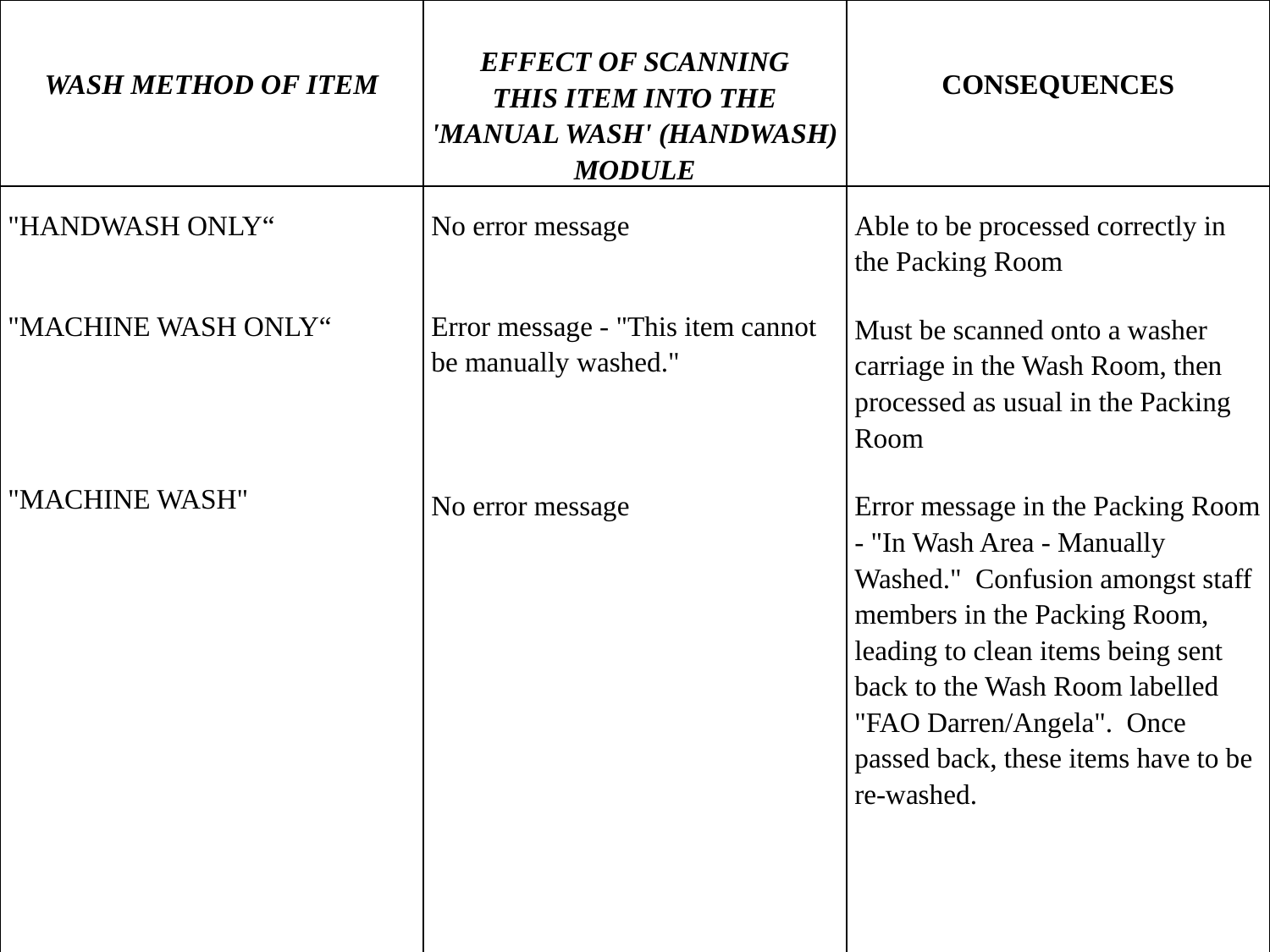

| WASH METHOD OF ITEM | EFFECT OF SCANNING THIS ITEM INTO THE 'MANUAL WASH' (HANDWASH) MODULE | CONSEQUENCES |
| --- | --- | --- |
| "HANDWASH ONLY“ "MACHINE WASH ONLY“ "MACHINE WASH" | No error message Error message - "This item cannot be manually washed." No error message | Able to be processed correctly in the Packing Room Must be scanned onto a washer carriage in the Wash Room, then processed as usual in the Packing Room Error message in the Packing Room - "In Wash Area - Manually Washed." Confusion amongst staff members in the Packing Room, leading to clean items being sent back to the Wash Room labelled "FAO Darren/Angela". Once passed back, these items have to be re-washed. |